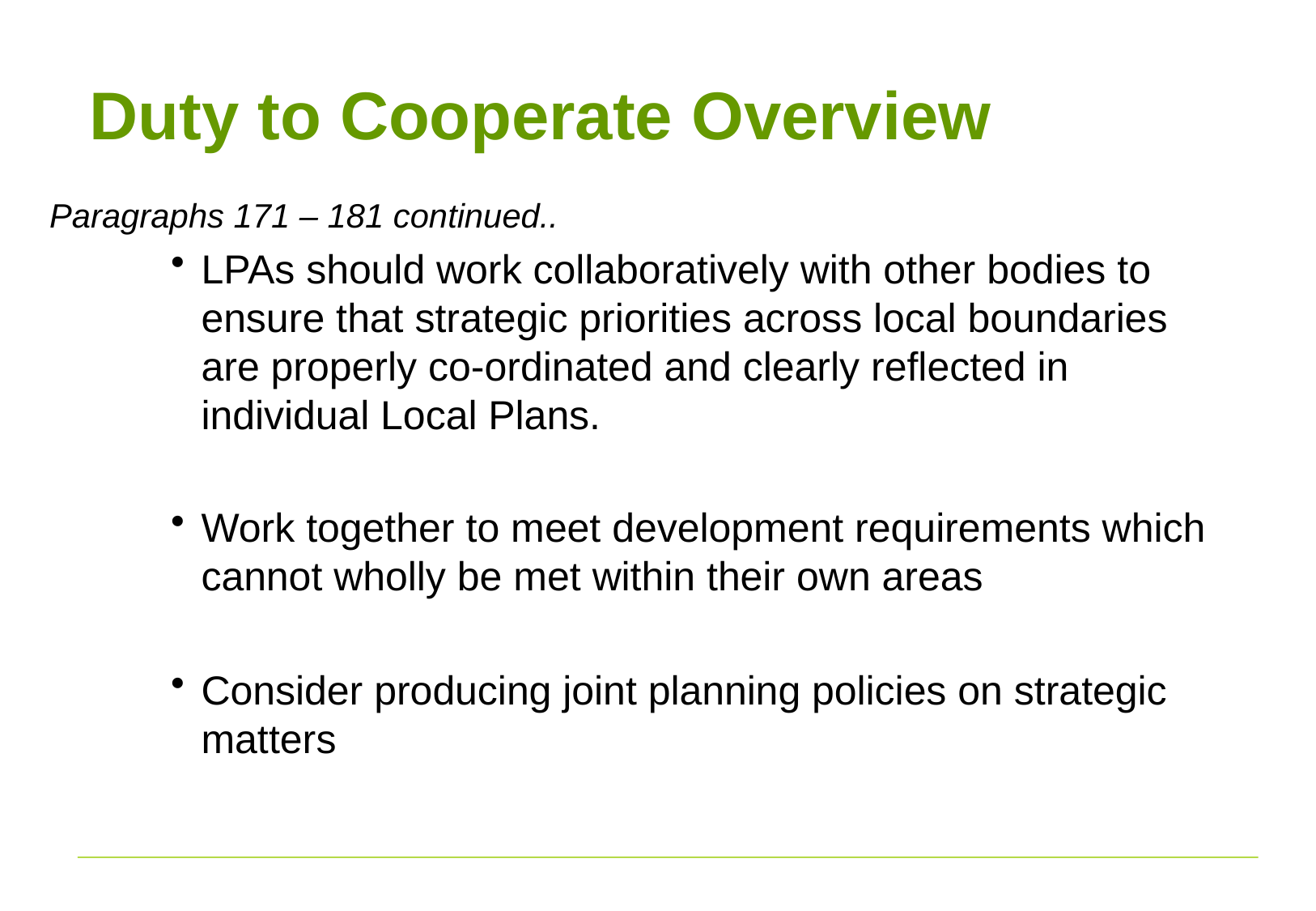

# Duty to Cooperate Overview
Paragraphs 171 – 181 continued..
LPAs should work collaboratively with other bodies to ensure that strategic priorities across local boundaries are properly co-ordinated and clearly reflected in individual Local Plans.

Work together to meet development requirements which cannot wholly be met within their own areas

Consider producing joint planning policies on strategic matters